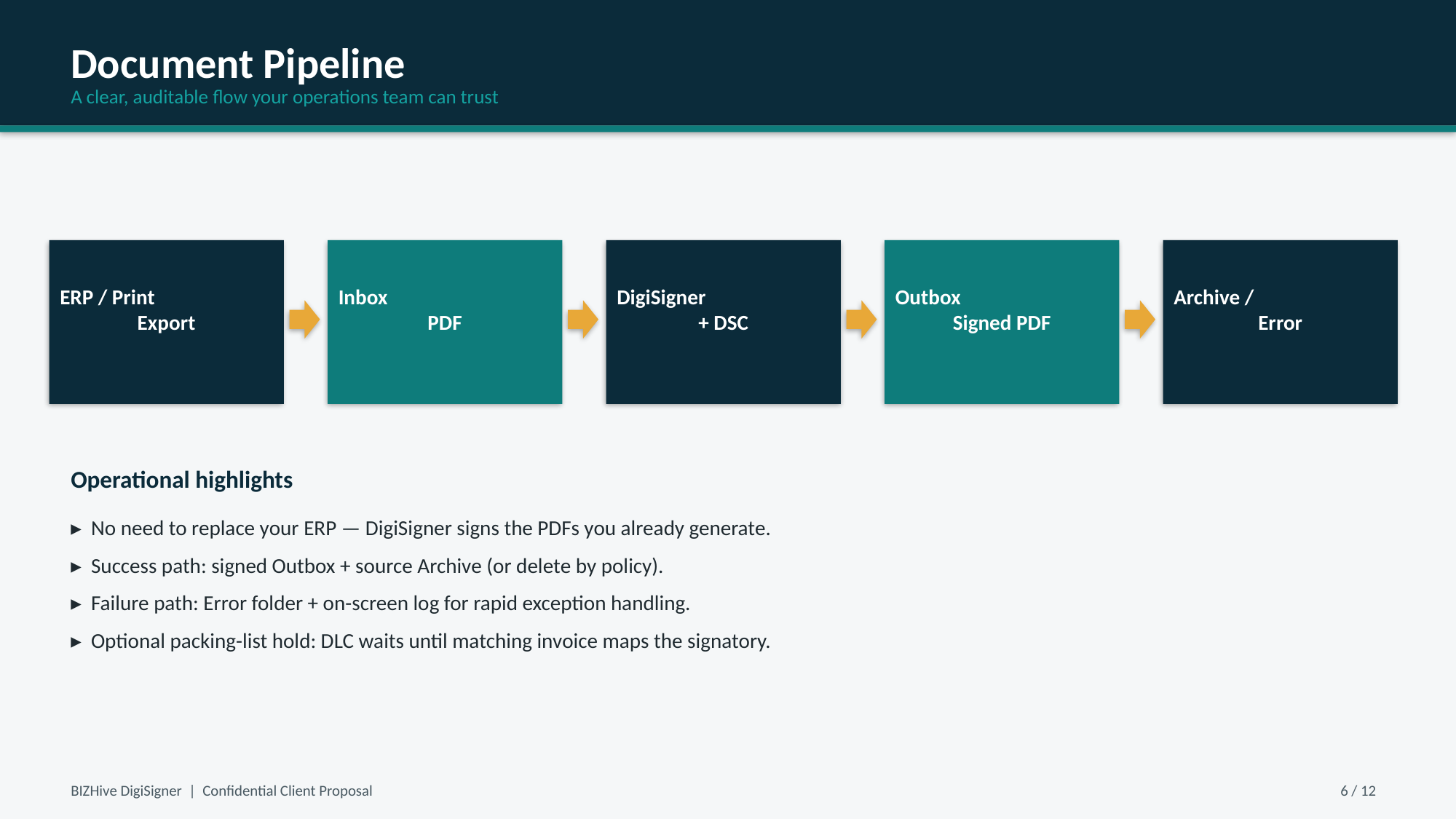

Document Pipeline
A clear, auditable flow your operations team can trust

ERP / Print
Export
Inbox
PDF
DigiSigner
+ DSC
Outbox
Signed PDF
Archive /
Error

Operational highlights
▸  No need to replace your ERP — DigiSigner signs the PDFs you already generate.
▸  Success path: signed Outbox + source Archive (or delete by policy).
▸  Failure path: Error folder + on-screen log for rapid exception handling.
▸  Optional packing-list hold: DLC waits until matching invoice maps the signatory.
BIZHive DigiSigner  |  Confidential Client Proposal
6 / 12